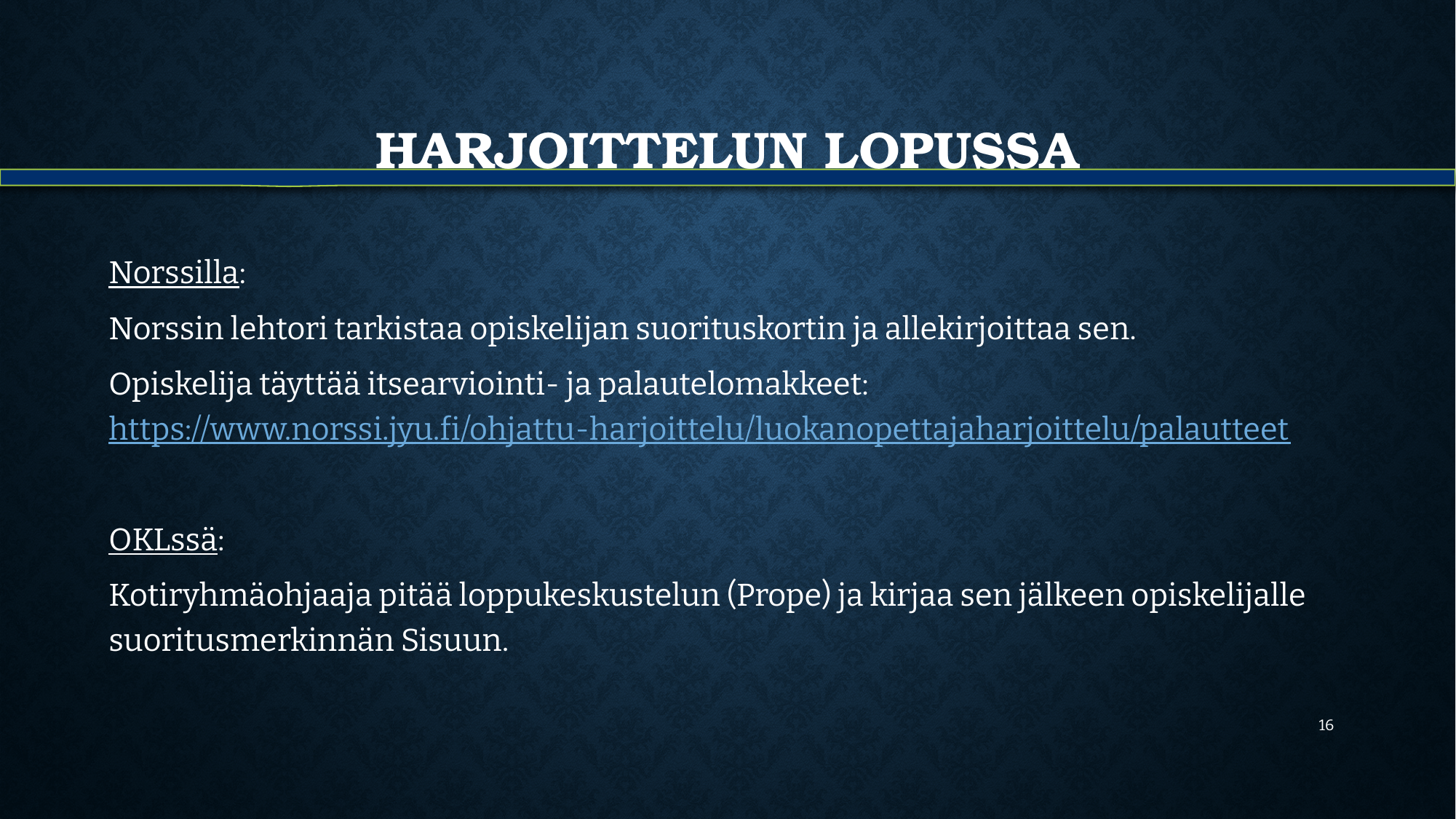

# Harjoittelun lopussa

Norssilla:
Norssin lehtori tarkistaa opiskelijan suorituskortin ja allekirjoittaa sen.
Opiskelija täyttää itsearviointi- ja palautelomakkeet: https://www.norssi.jyu.fi/ohjattu-harjoittelu/luokanopettajaharjoittelu/palautteet

OKLssä:
Kotiryhmäohjaaja pitää loppukeskustelun (Prope) ja kirjaa sen jälkeen opiskelijalle suoritusmerkinnän Sisuun.

16